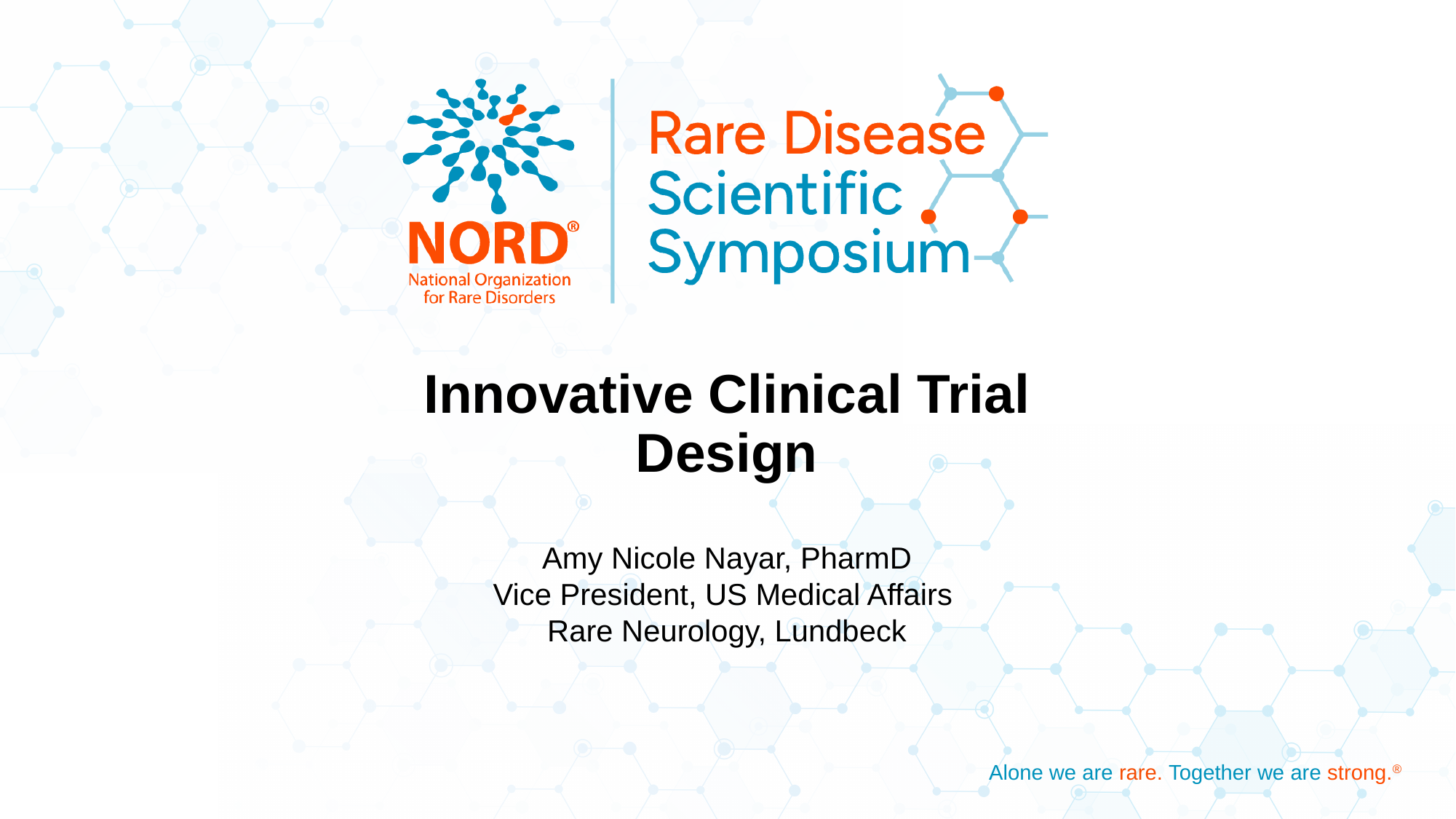

# Innovative Clinical Trial Design
Amy Nicole Nayar, PharmD
Vice President, US Medical Affairs
Rare Neurology, Lundbeck